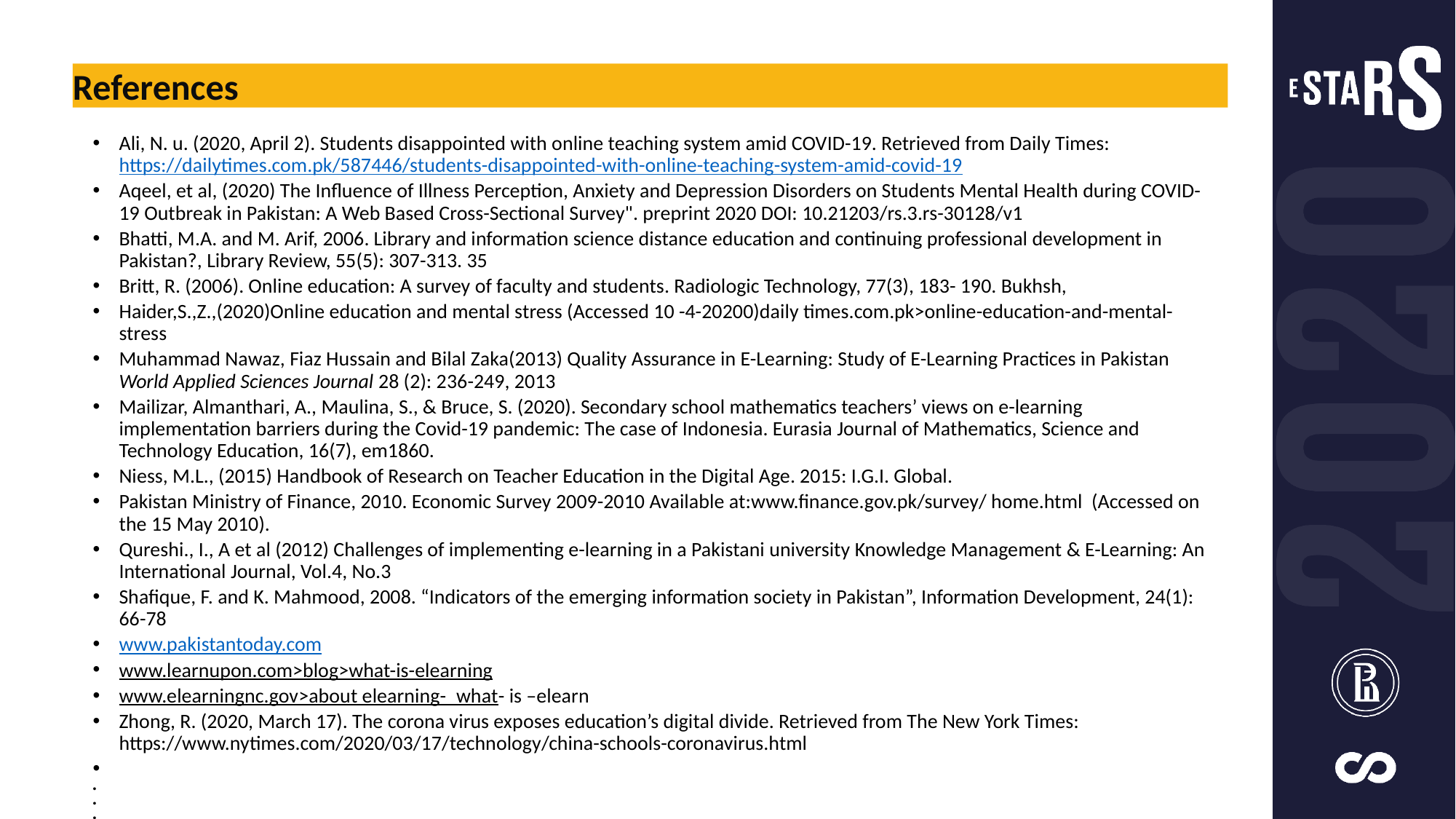

References
Ali, N. u. (2020, April 2). Students disappointed with online teaching system amid COVID-19. Retrieved from Daily Times: https://dailytimes.com.pk/587446/students-disappointed-with-online-teaching-system-amid-covid-19
Aqeel, et al, (2020) The Influence of Illness Perception, Anxiety and Depression Disorders on Students Mental Health during COVID-19 Outbreak in Pakistan: A Web Based Cross-Sectional Survey". preprint 2020 DOI: 10.21203/rs.3.rs-30128/v1
Bhatti, M.A. and M. Arif, 2006. Library and information science distance education and continuing professional development in Pakistan?, Library Review, 55(5): 307-313. 35
Britt, R. (2006). Online education: A survey of faculty and students. Radiologic Technology, 77(3), 183- 190. Bukhsh,
Haider,S.,Z.,(2020)Online education and mental stress (Accessed 10 -4-20200)daily times.com.pk>online-education-and-mental-stress
Muhammad Nawaz, Fiaz Hussain and Bilal Zaka(2013) Quality Assurance in E-Learning: Study of E-Learning Practices in Pakistan World Applied Sciences Journal 28 (2): 236-249, 2013
Mailizar, Almanthari, A., Maulina, S., & Bruce, S. (2020). Secondary school mathematics teachers’ views on e-learning implementation barriers during the Covid-19 pandemic: The case of Indonesia. Eurasia Journal of Mathematics, Science and Technology Education, 16(7), em1860.
Niess, M.L., (2015) Handbook of Research on Teacher Education in the Digital Age. 2015: I.G.I. Global.
Pakistan Ministry of Finance, 2010. Economic Survey 2009-2010 Available at:www.finance.gov.pk/survey/ home.html  (Accessed on the 15 May 2010).
Qureshi., I., A et al (2012) Challenges of implementing e-learning in a Pakistani university Knowledge Management & E-Learning: An International Journal, Vol.4, No.3
Shafique, F. and K. Mahmood, 2008. “Indicators of the emerging information society in Pakistan”, Information Development, 24(1): 66-78
www.pakistantoday.com
www.learnupon.com>blog>what-is-elearning
www.elearningnc.gov>about elearning-_what- is –elearn
Zhong, R. (2020, March 17). The corona virus exposes education’s digital divide. Retrieved from The New York Times: https://www.nytimes.com/2020/03/17/technology/china-schools-coronavirus.html